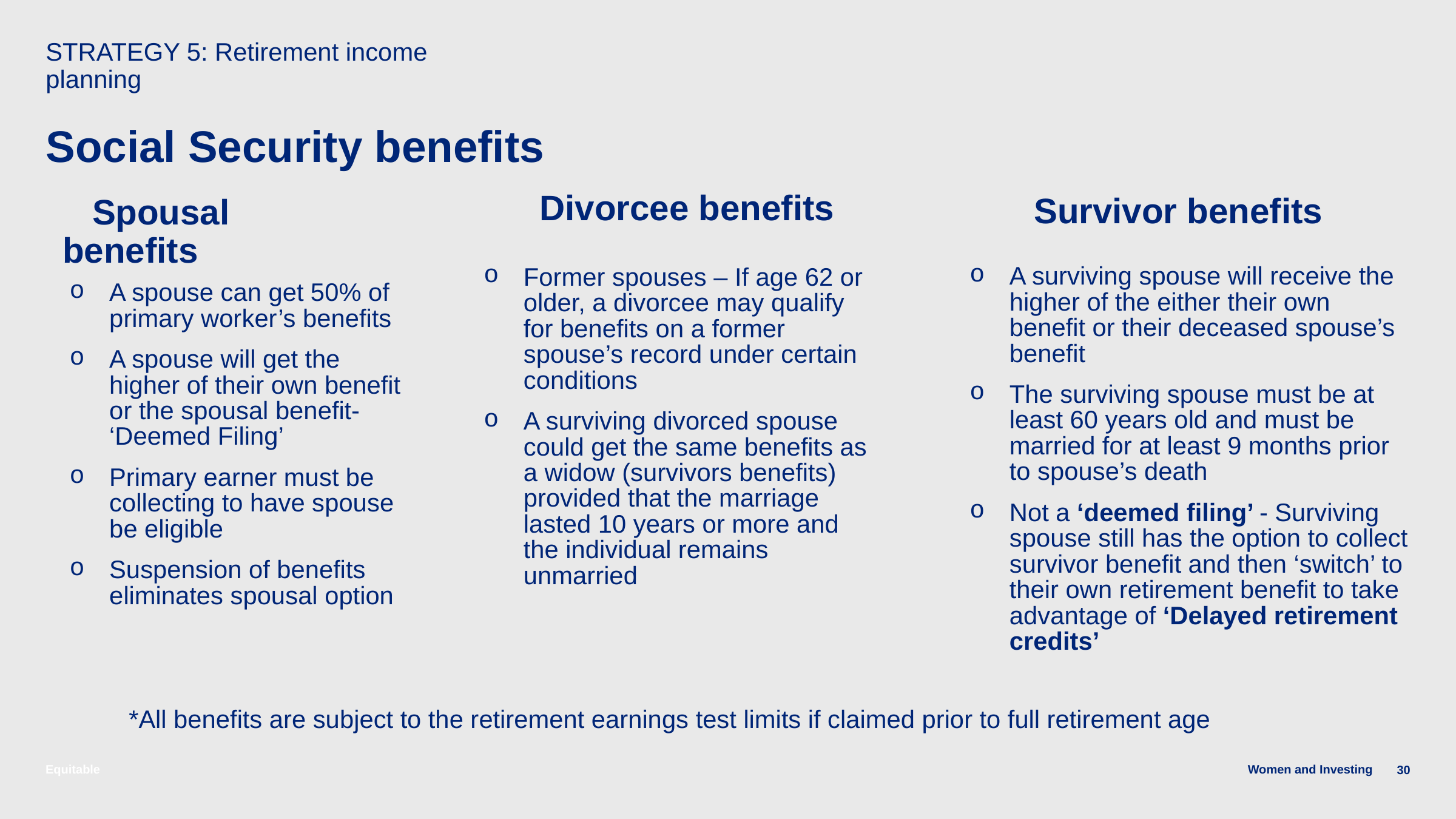

STRATEGY 5: Retirement income planning

Social Security benefits

   Spousal benefits
   Divorcee benefits
   Survivor benefits
A surviving spouse will receive the higher of the either their own benefit or their deceased spouse’s benefit
The surviving spouse must be at least 60 years old and must be married for at least 9 months prior to spouse’s death
Not a ‘deemed filing’ - Surviving spouse still has the option to collect survivor benefit and then ‘switch’ to their own retirement benefit to take advantage of ‘Delayed retirement credits’
Former spouses – If age 62 or older, a divorcee may qualify for benefits on a former spouse’s record under certain conditions
A surviving divorced spouse could get the same benefits as a widow (survivors benefits) provided that the marriage lasted 10 years or more and the individual remains unmarried
A spouse can get 50% of primary worker’s benefits
A spouse will get the higher of their own benefit or the spousal benefit- ‘Deemed Filing’
Primary earner must be collecting to have spouse be eligible
Suspension of benefits eliminates spousal option
*All benefits are subject to the retirement earnings test limits if claimed prior to full retirement age

30
Women and Investing